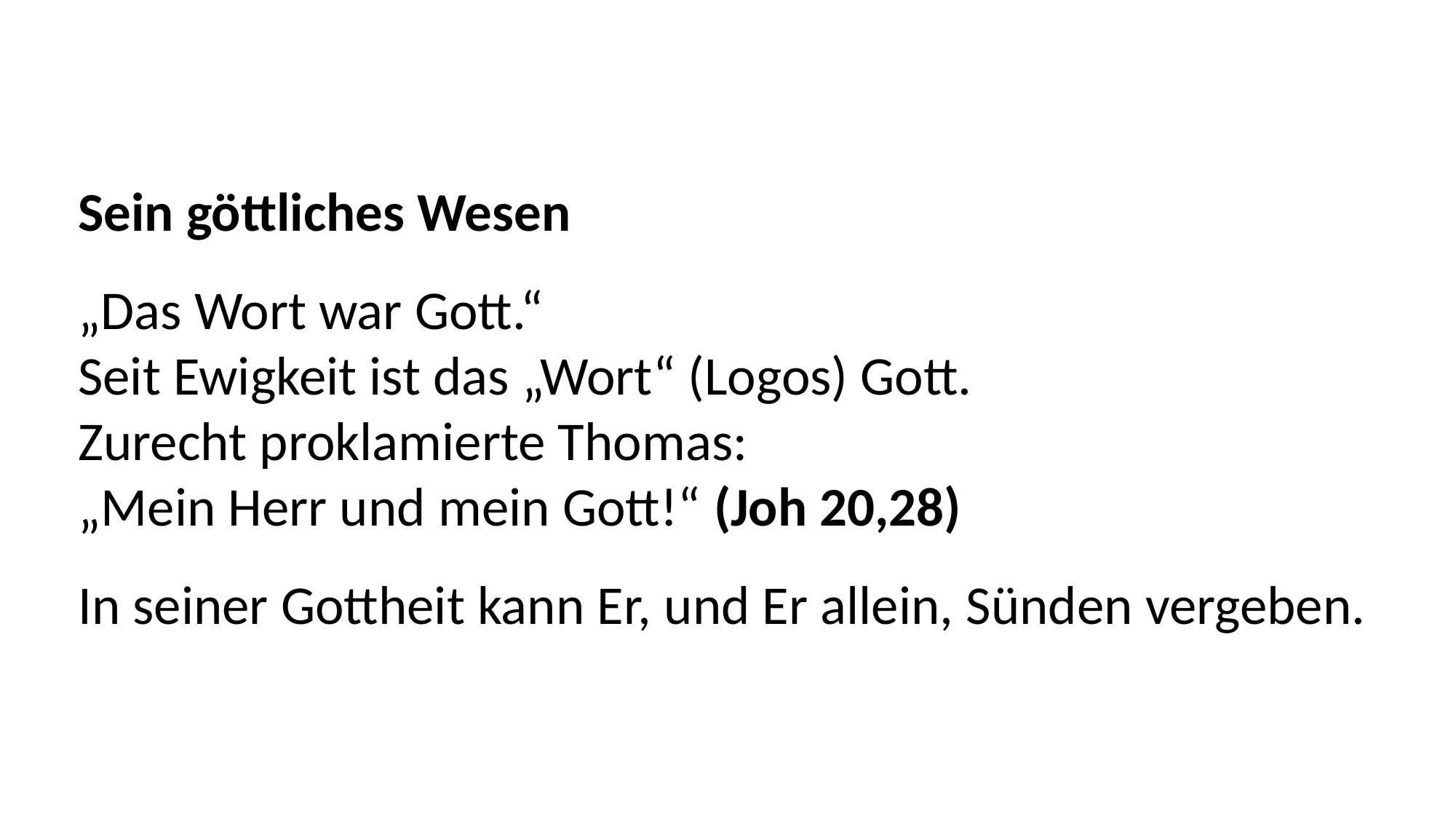

Sein göttliches Wesen

„Das Wort war Gott.“
Seit Ewigkeit ist das „Wort“ (Logos) Gott.
Zurecht proklamierte Thomas:
„Mein Herr und mein Gott!“ (Joh 20,28)

In seiner Gottheit kann Er, und Er allein, Sünden vergeben.